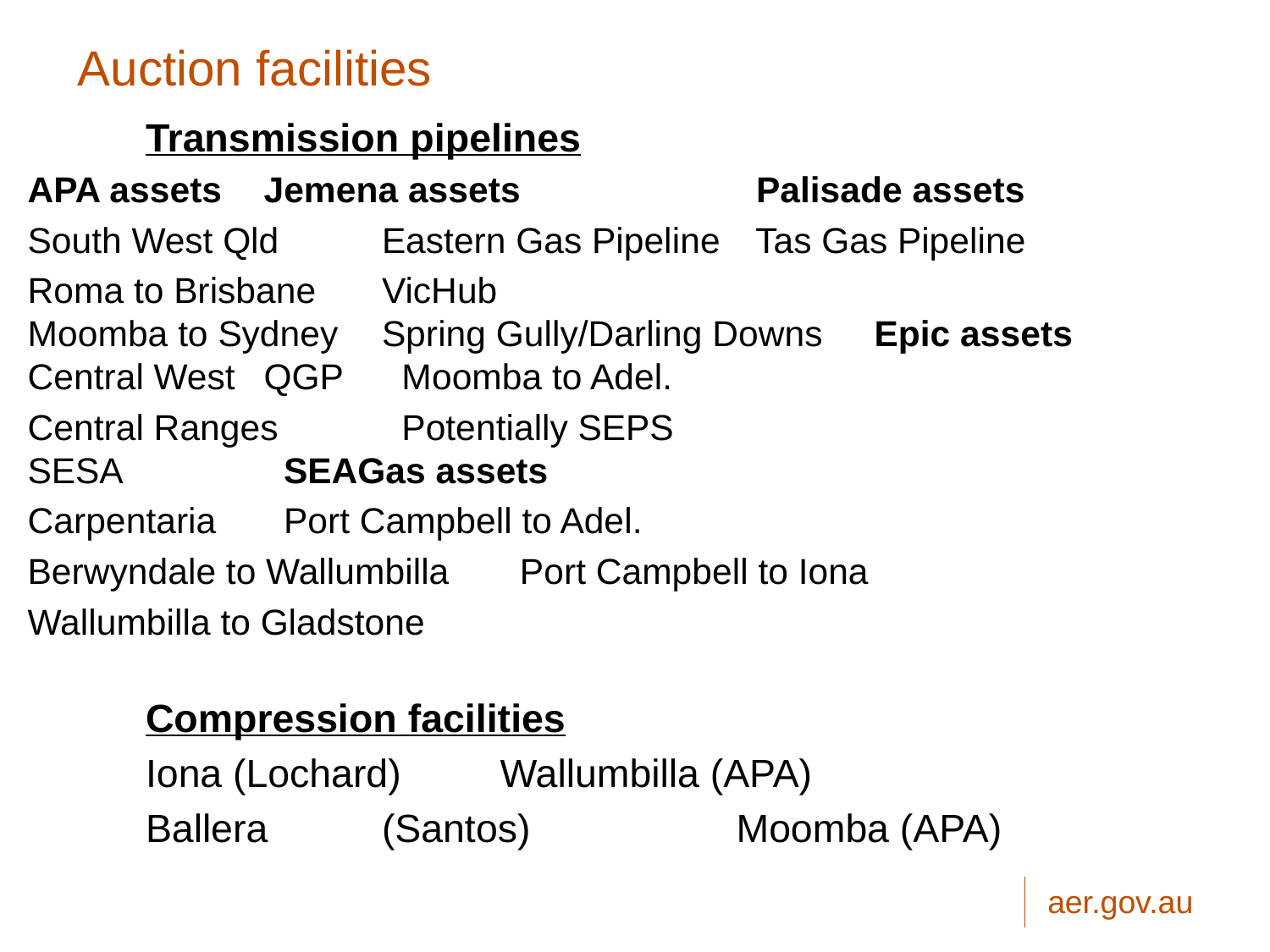

# Auction facilities
						Transmission pipelines
APA assets				Jemena assets				  Palisade assets
South West Qld 		Eastern Gas Pipeline		  Tas Gas Pipeline
Roma to Brisbane		VicHub
Moomba to Sydney		Spring Gully/Darling Downs 	  Epic assets
Central West			QGP						  Moomba to Adel.
Central Ranges										  Potentially SEPS
SESA 				 								  SEAGas assets
Carpentaria											  Port Campbell to Adel.
Berwyndale to Wallumbilla							  Port Campbell to Iona
Wallumbilla to Gladstone
						Compression facilities
			Iona (Lochard)					Wallumbilla (APA)
			Ballera	(Santos) 				Moomba (APA)